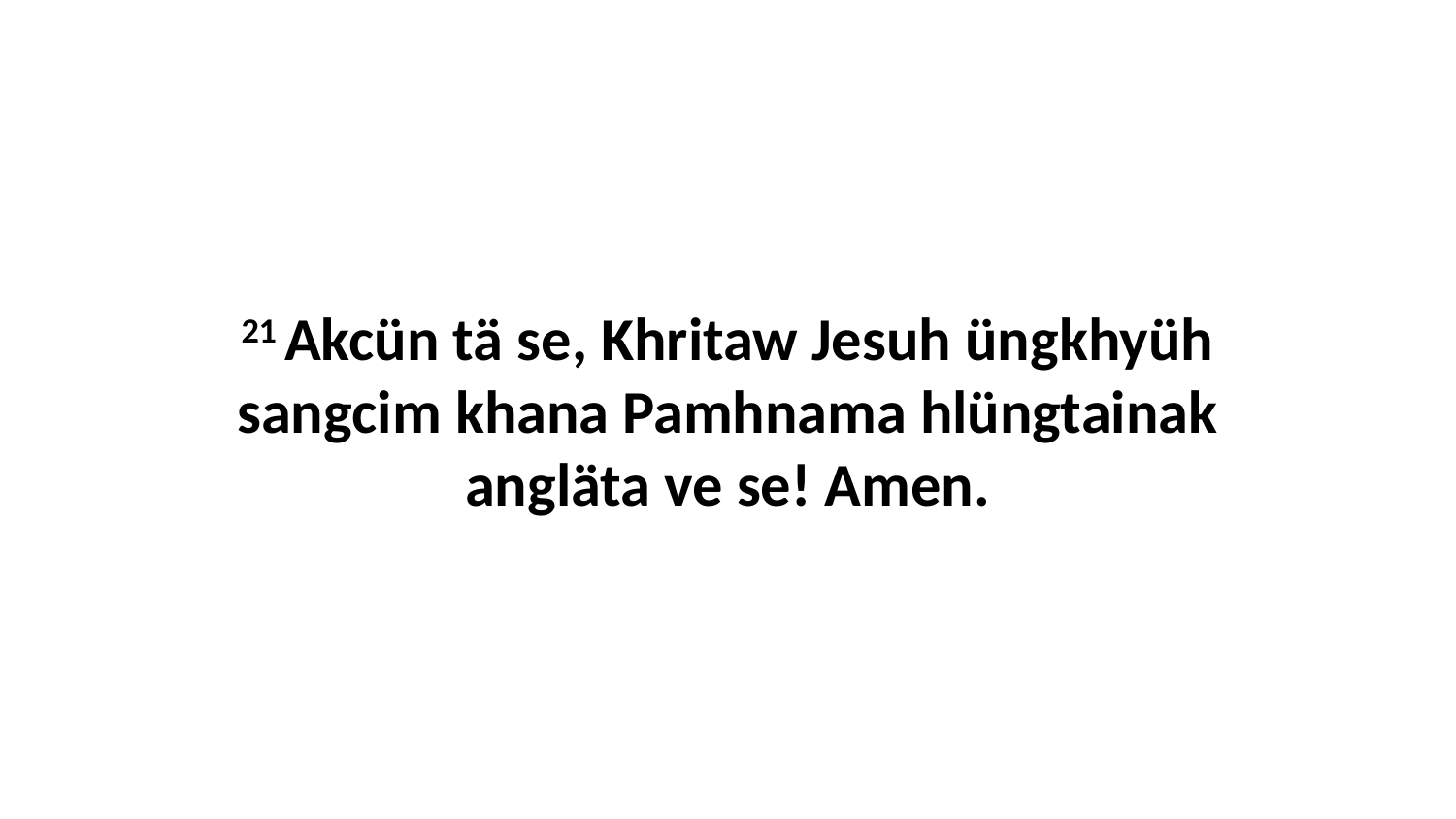

21 Akcün tä se, Khritaw Jesuh üngkhyüh sangcim khana Pamhnama hlüngtainak angläta ve se! Amen.